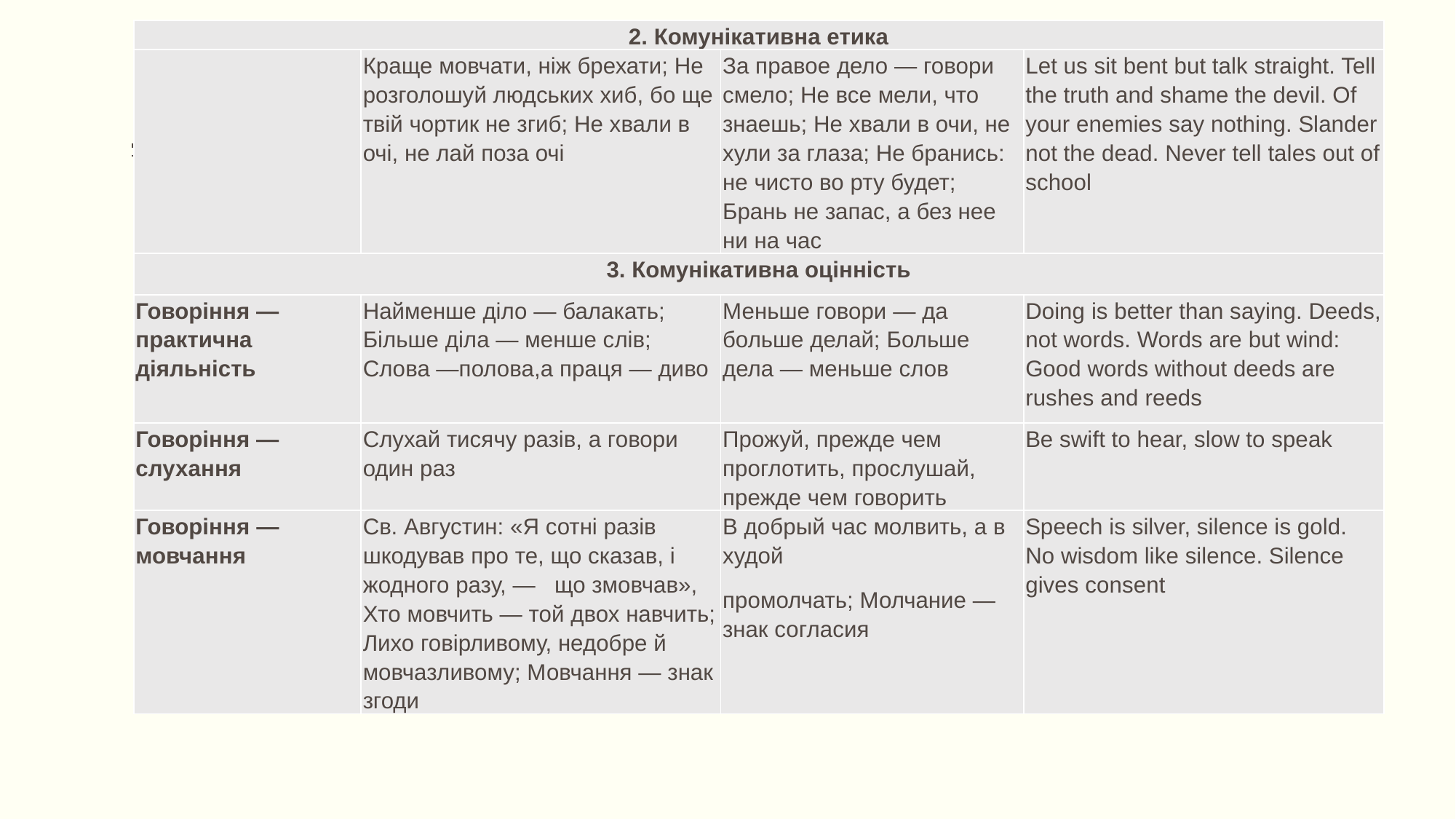

| 2. Комунікативна етика |  |  |  |
| --- | --- | --- | --- |
|  | Краще мовчати, ніж брехати; Не розголошуй людських хиб, бо ще твій чортик не згиб; Не хвали в очі, не лай поза очі | За правое дело — говори смело; Не все мели, что знаешь; Не хвали в очи, не хули за глаза; Не бранись: не чисто во рту будет; Брань не запас, а без нее ни на час | Let us sit bent but talk straight. Tell the truth and shame the devil. Of your enemies say nothing. Slander not the dead. Never tell tales out of school |
| 3. Комунікативна оцінність |  |  |  |
| Говоріння —практична діяльність | Найменше діло — балакать; Більше діла — менше слів; Слова —полова,а праця — диво | Меньше говори — да больше делай; Больше дела — меньше слов | Doing is better than saying. Deeds, not words. Words are but wind: Good words without deeds are rushes and reeds |
| Говоріння — слухання | Слухай тисячу разів, а говори один раз | Прожуй, прежде чем проглотить, прослушай, прежде чем говорить | Be swift to hear, slow to speak |
| Говоріння — мовчання | Св. Августин: «Я сотні разів шкодував про те, що сказав, і жодного разу, — що змовчав», Хто мовчить — той двох навчить; Лихо говірливому, недобре й мовчазливому; Мовчання — знак згоди | В добрый час молвить, а в худой промолчать; Молчание — знак согласия | Speech is silver, silence is gold. No wisdom like silence. Silence gives consent |